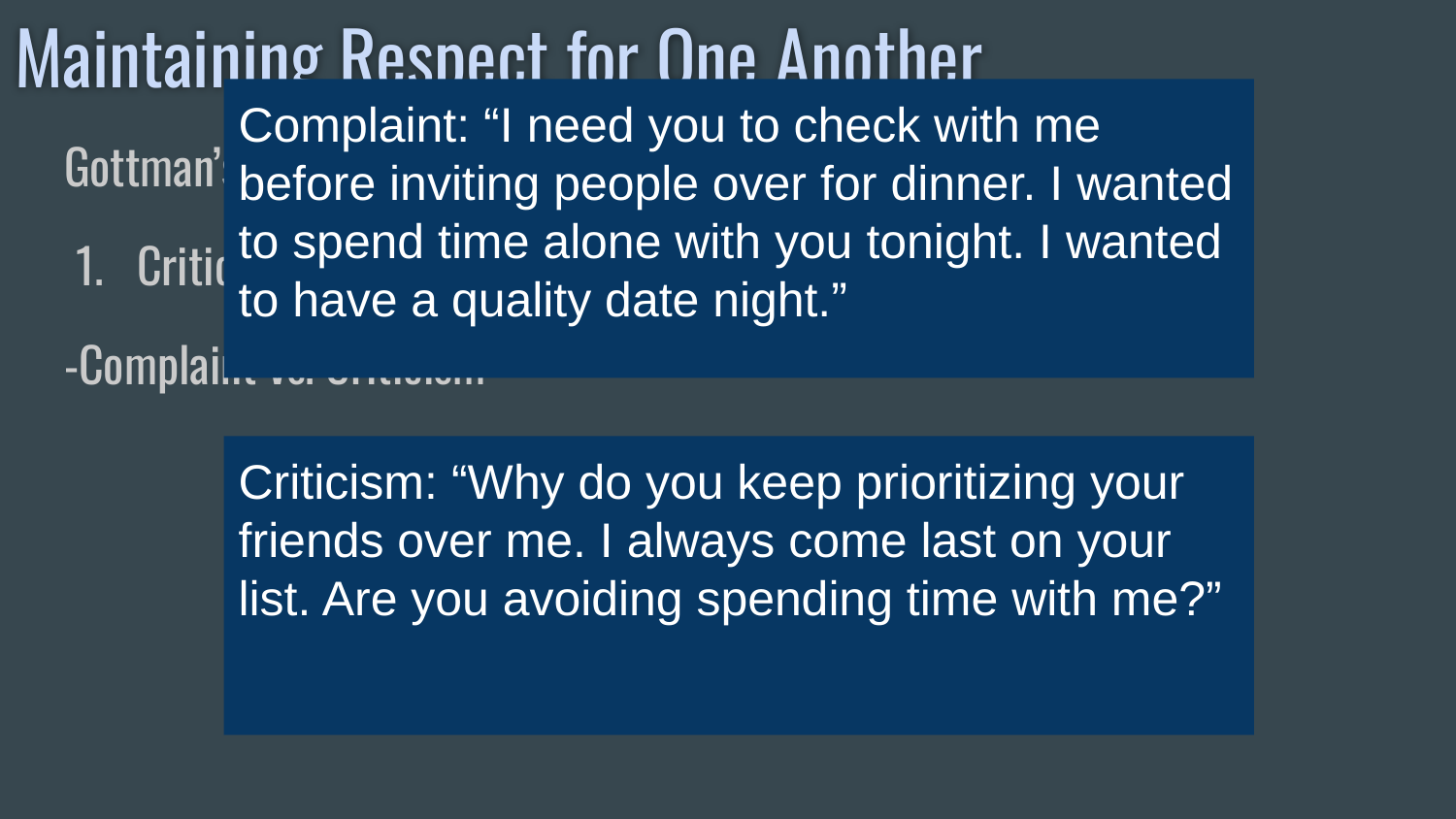

# Maintaining Respect for One Another

Complaint: “I need you to check with me before inviting people over for dinner. I wanted to spend time alone with you tonight. I wanted to have a quality date night.”
Gottman’s Four Horsemen
Criticism
-Complaint vs. Criticism

Criticism: “Why do you keep prioritizing your friends over me. I always come last on your list. Are you avoiding spending time with me?”